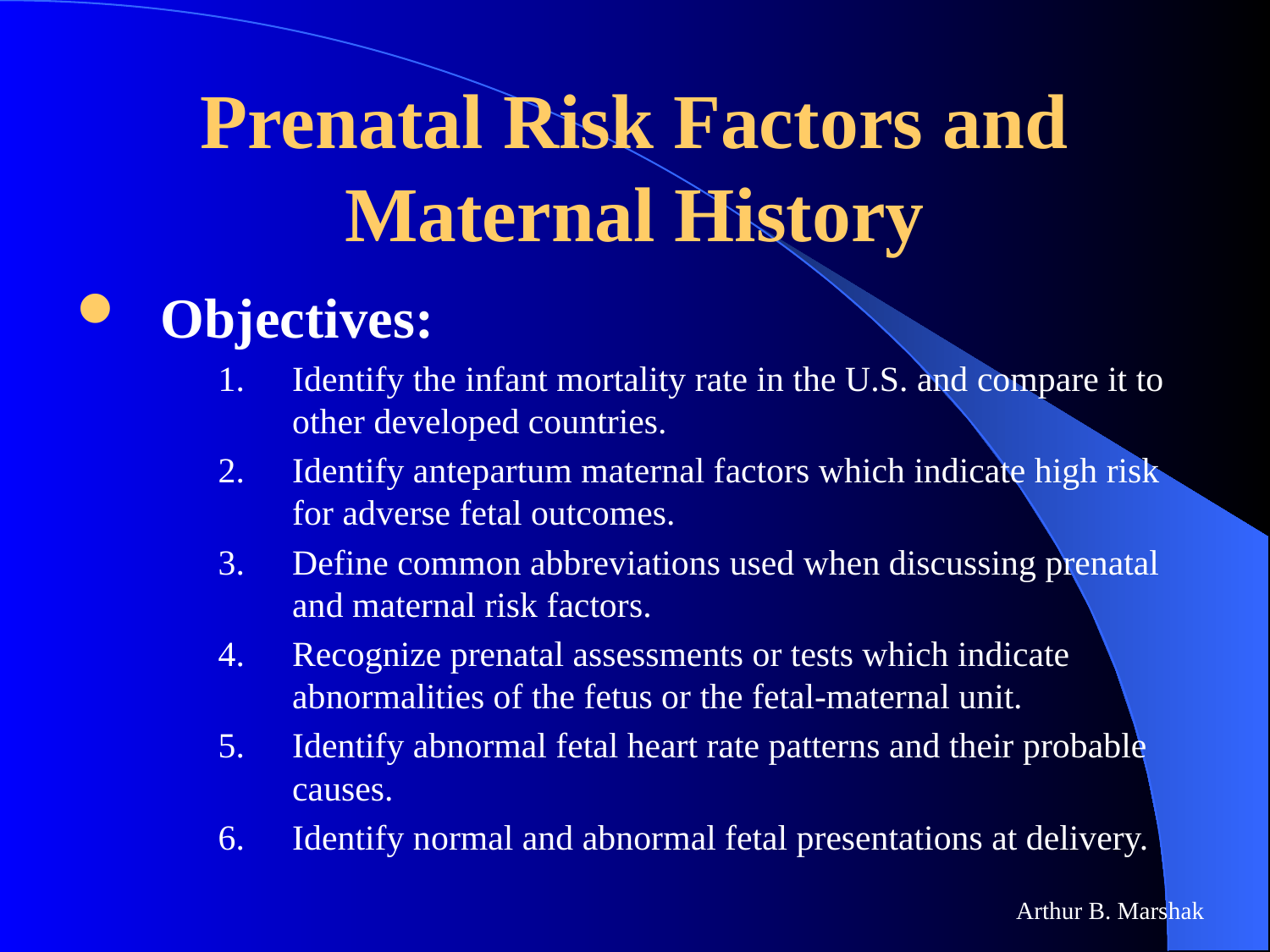

# Prenatal Risk Factors and Maternal History
Objectives:
Identify the infant mortality rate in the U.S. and compare it to other developed countries.
Identify antepartum maternal factors which indicate high risk for adverse fetal outcomes.
Define common abbreviations used when discussing prenatal and maternal risk factors.
Recognize prenatal assessments or tests which indicate abnormalities of the fetus or the fetal-maternal unit.
Identify abnormal fetal heart rate patterns and their probable causes.
Identify normal and abnormal fetal presentations at delivery.
Arthur B. Marshak